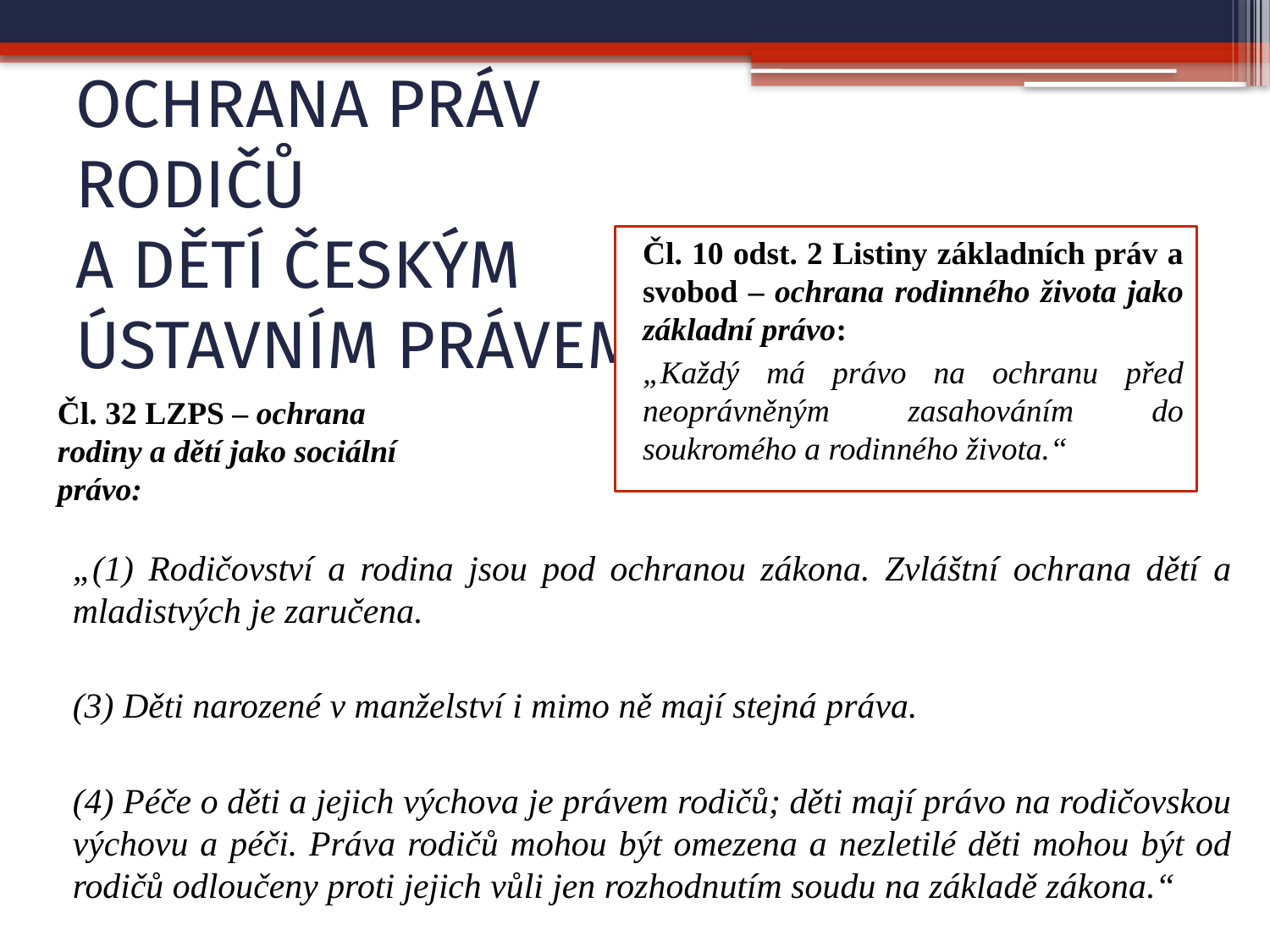

# Ochrana práv rodičů a dětí českým ústavním právem
Čl. 10 odst. 2 Listiny základních práv a svobod – ochrana rodinného života jako základní právo:
„Každý má právo na ochranu před neoprávněným zasahováním do soukromého a rodinného života.“
Čl. 32 LZPS – ochrana rodiny a dětí jako sociální právo:
„(1) Rodičovství a rodina jsou pod ochranou zákona. Zvláštní ochrana dětí a mladistvých je zaručena.

(3) Děti narozené v manželství i mimo ně mají stejná práva.

(4) Péče o děti a jejich výchova je právem rodičů; děti mají právo na rodičovskou výchovu a péči. Práva rodičů mohou být omezena a nezletilé děti mohou být od rodičů odloučeny proti jejich vůli jen rozhodnutím soudu na základě zákona.“